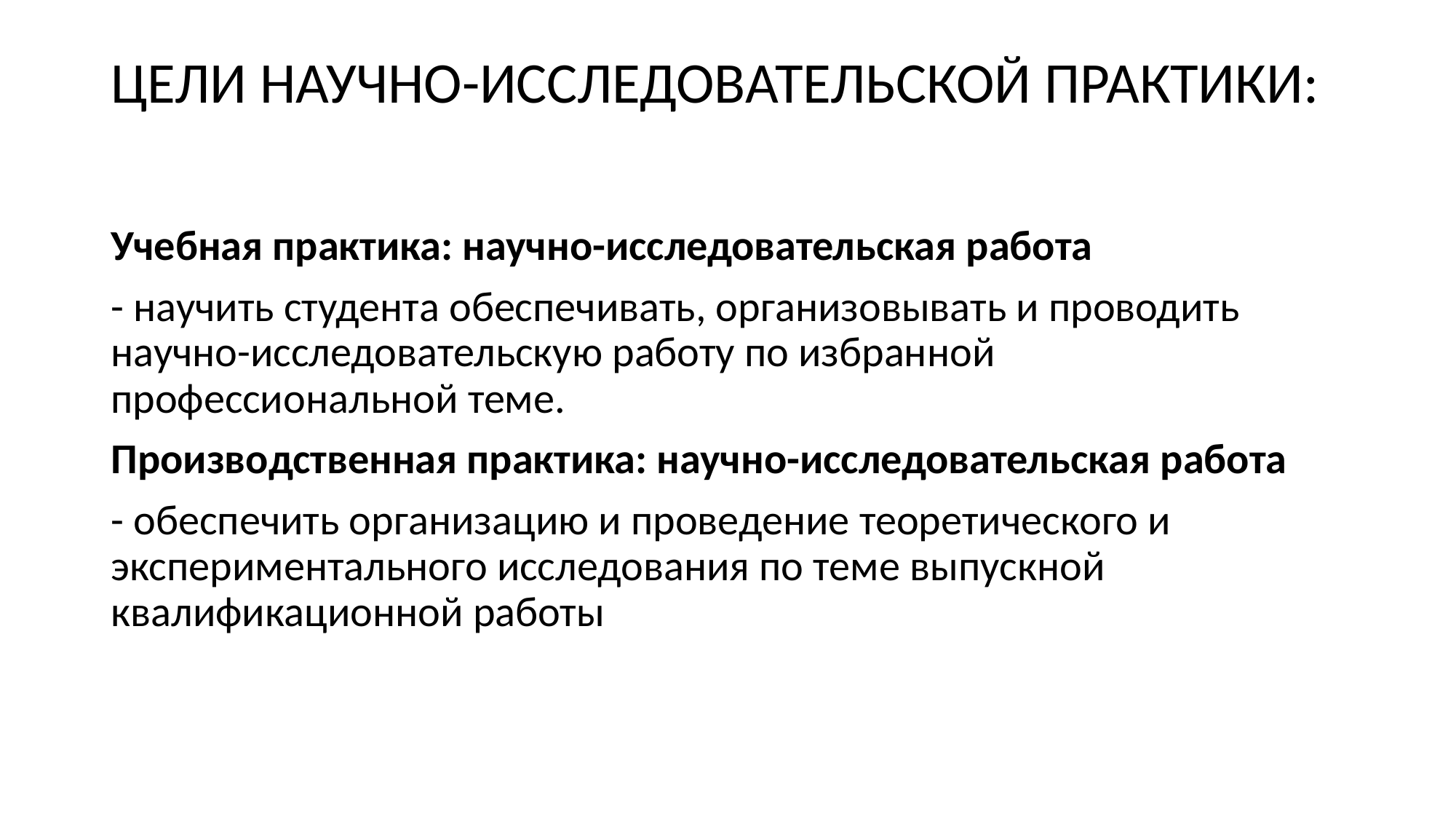

# ЦЕЛИ НАУЧНО-ИССЛЕДОВАТЕЛЬСКОЙ ПРАКТИКИ:
Учебная практика: научно-исследовательская работа
- научить студента обеспечивать, организовывать и проводить научно-исследовательскую работу по избранной профессиональной теме.
Производственная практика: научно-исследовательская работа
- обеспечить организацию и проведение теоретического и экспериментального исследования по теме выпускной квалификационной работы